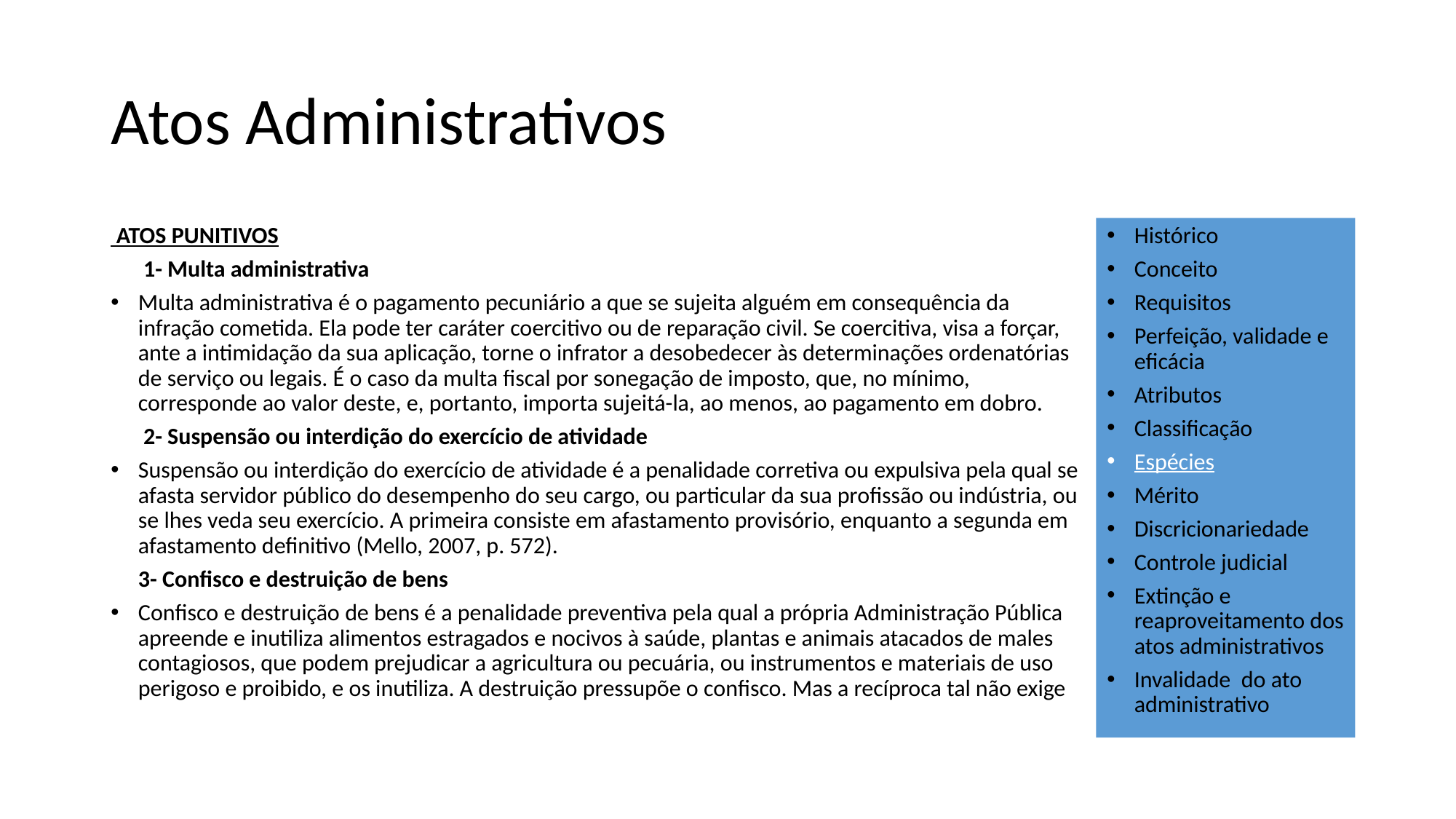

# Atos Administrativos
 ATOS PUNITIVOS
	 1- Multa administrativa
Multa administrativa é o pagamento pecuniário a que se sujeita alguém em consequência da infração cometida. Ela pode ter caráter coercitivo ou de reparação civil. Se coercitiva, visa a forçar, ante a intimidação da sua aplicação, torne o infrator a desobedecer às determinações ordenatórias de serviço ou legais. É o caso da multa fiscal por sonegação de imposto, que, no mínimo, corresponde ao valor deste, e, portanto, importa sujeitá-la, ao menos, ao pagamento em dobro.
	 2- Suspensão ou interdição do exercício de atividade
Suspensão ou interdição do exercício de atividade é a penalidade corretiva ou expulsiva pela qual se afasta servidor público do desempenho do seu cargo, ou particular da sua profissão ou indústria, ou se lhes veda seu exercício. A primeira consiste em afastamento provisório, enquanto a segunda em afastamento definitivo (Mello, 2007, p. 572).
 	3- Confisco e destruição de bens
Confisco e destruição de bens é a penalidade preventiva pela qual a própria Administração Pública apreende e inutiliza alimentos estragados e nocivos à saúde, plantas e animais atacados de males contagiosos, que podem prejudicar a agricultura ou pecuária, ou instrumentos e materiais de uso perigoso e proibido, e os inutiliza. A destruição pressupõe o confisco. Mas a recíproca tal não exige
Histórico
Conceito
Requisitos
Perfeição, validade e eficácia
Atributos
Classificação
Espécies
Mérito
Discricionariedade
Controle judicial
Extinção e reaproveitamento dos atos administrativos
Invalidade  do ato administrativo